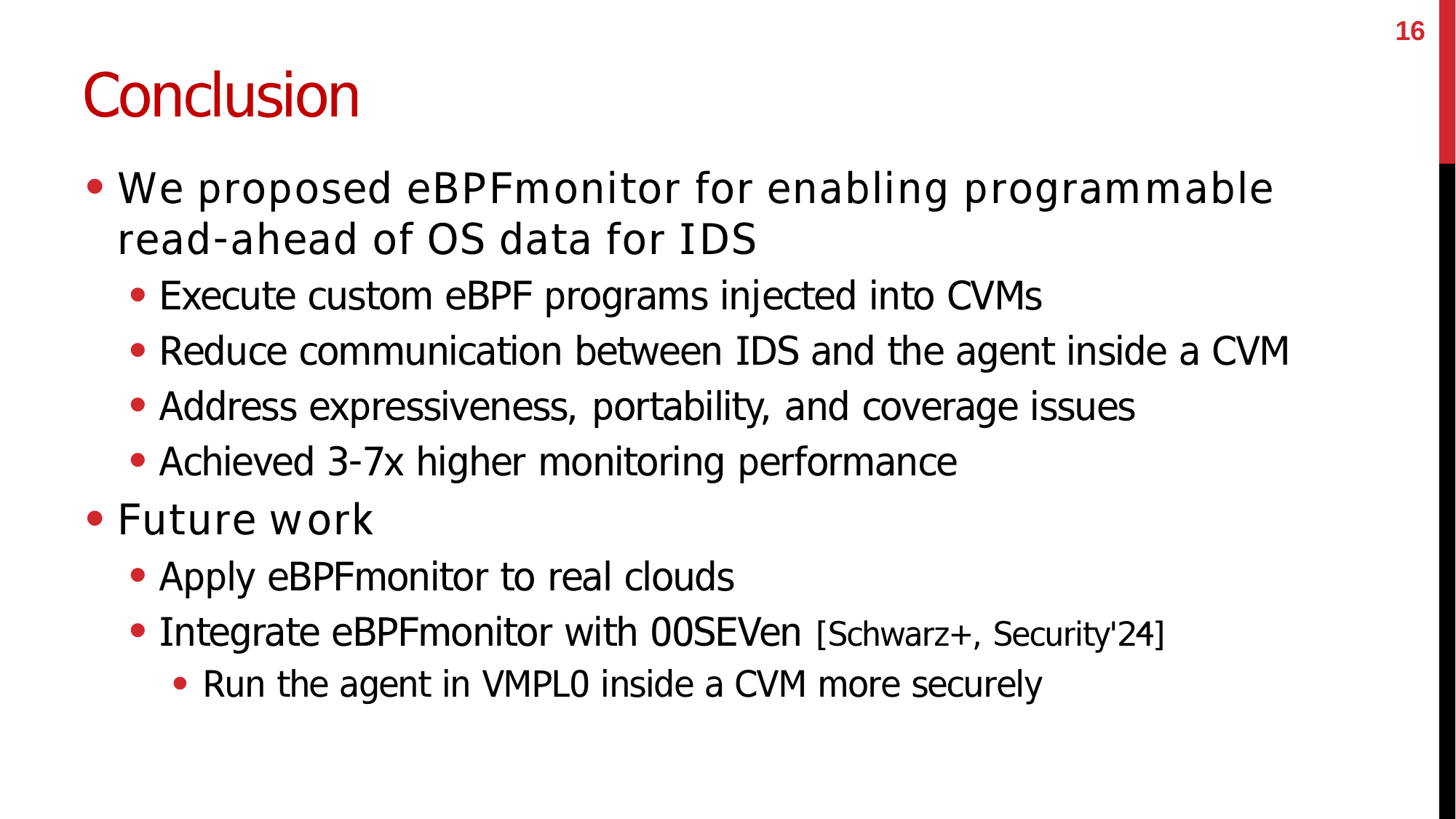

16
# Conclusion
We proposed eBPFmonitor for enabling programmable read-ahead of OS data for IDS
Execute custom eBPF programs injected into CVMs
Reduce communication between IDS and the agent inside a CVM
Address expressiveness, portability, and coverage issues
Achieved 3-7x higher monitoring performance
Future work
Apply eBPFmonitor to real clouds
Integrate eBPFmonitor with 00SEVen [Schwarz+, Security'24]
Run the agent in VMPL0 inside a CVM more securely